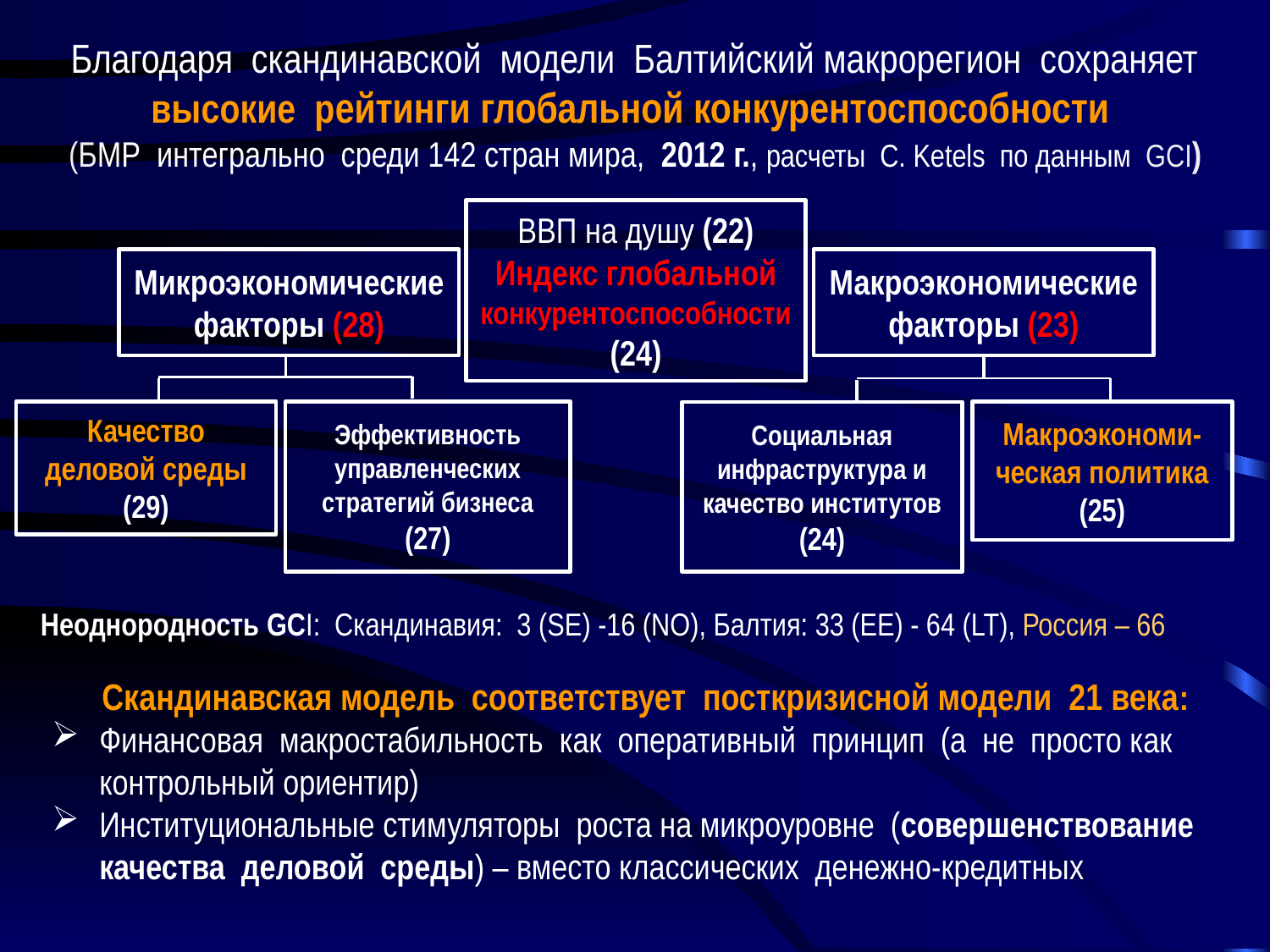

Благодаря  скандинавской  модели  Балтийский макрорегион  сохраняет высокие  рейтинги глобальной конкурентоспособности
(БМР  интегрально  среди 142 стран мира,  2012 г., расчеты  C. Ketels  по данным  GCI)
ВВП на душу (22)
Индекс глобальной конкурентоспособности
(24)
Микроэкономические факторы (28)
Макроэкономические факторы (23)
Качество деловой среды (29)
Эффективность управленческих стратегий бизнеса (27)
Макроэкономи-ческая политика (25)
Социальная инфраструктура и качество институтов (24)
Неоднородность GCI:  Скандинавия:  3 (SE) -16 (NO), Балтия: 33 (EE) - 64 (LT), Россия – 66
   Скандинавская модель  соответствует  посткризисной модели  21 века:
Финансовая  макростабильность  как  оперативный  принцип  (а  не  просто как контрольный ориентир)
Институциональные стимуляторы  роста на микроуровне  (совершенствование качества  деловой  среды) – вместо классических  денежно-кредитных